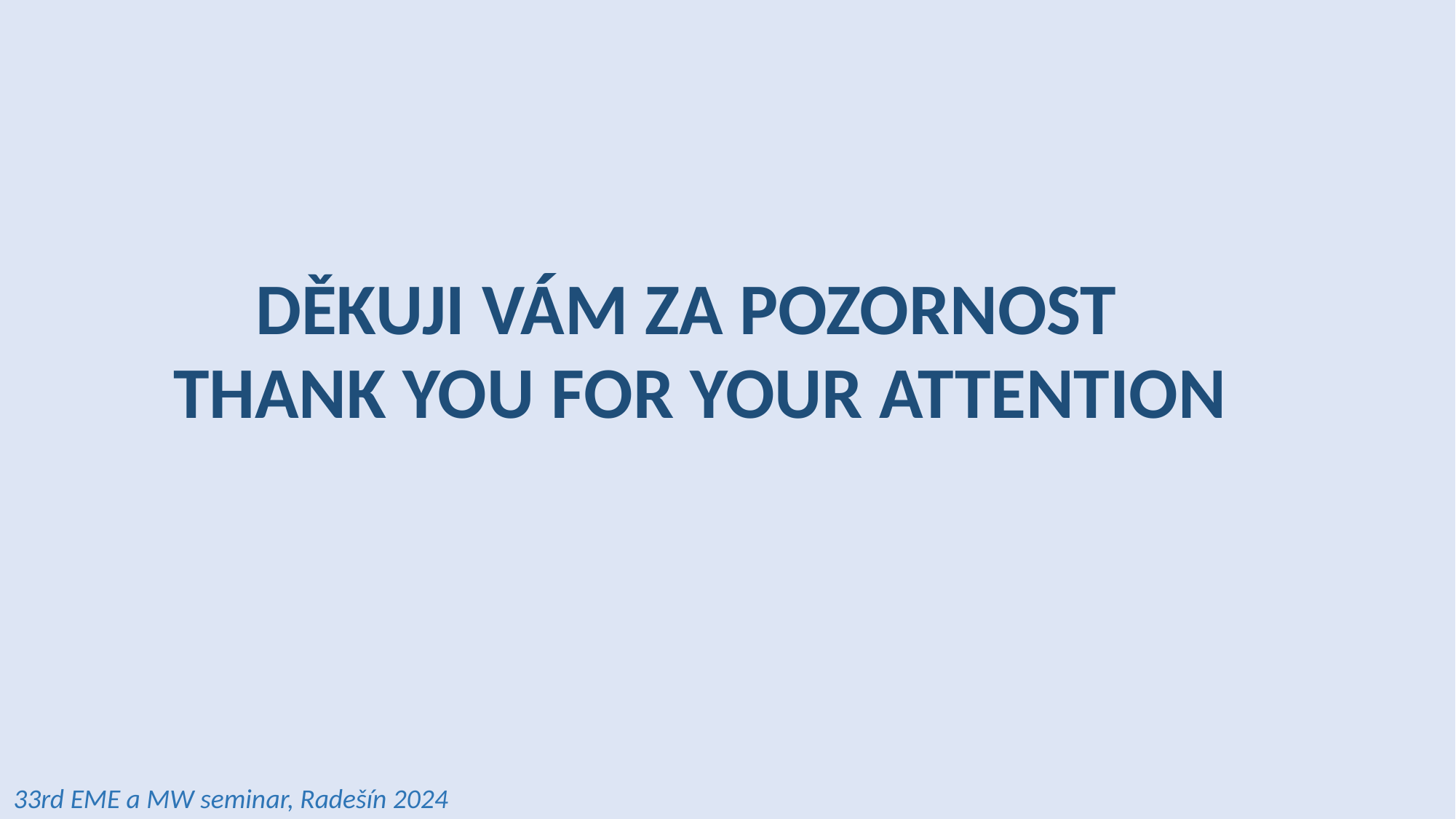

DĚKUJI VÁM ZA POZORNOST
THANK YOU FOR YOUR ATTENTION
33rd EME a MW seminar, Radešín 2024